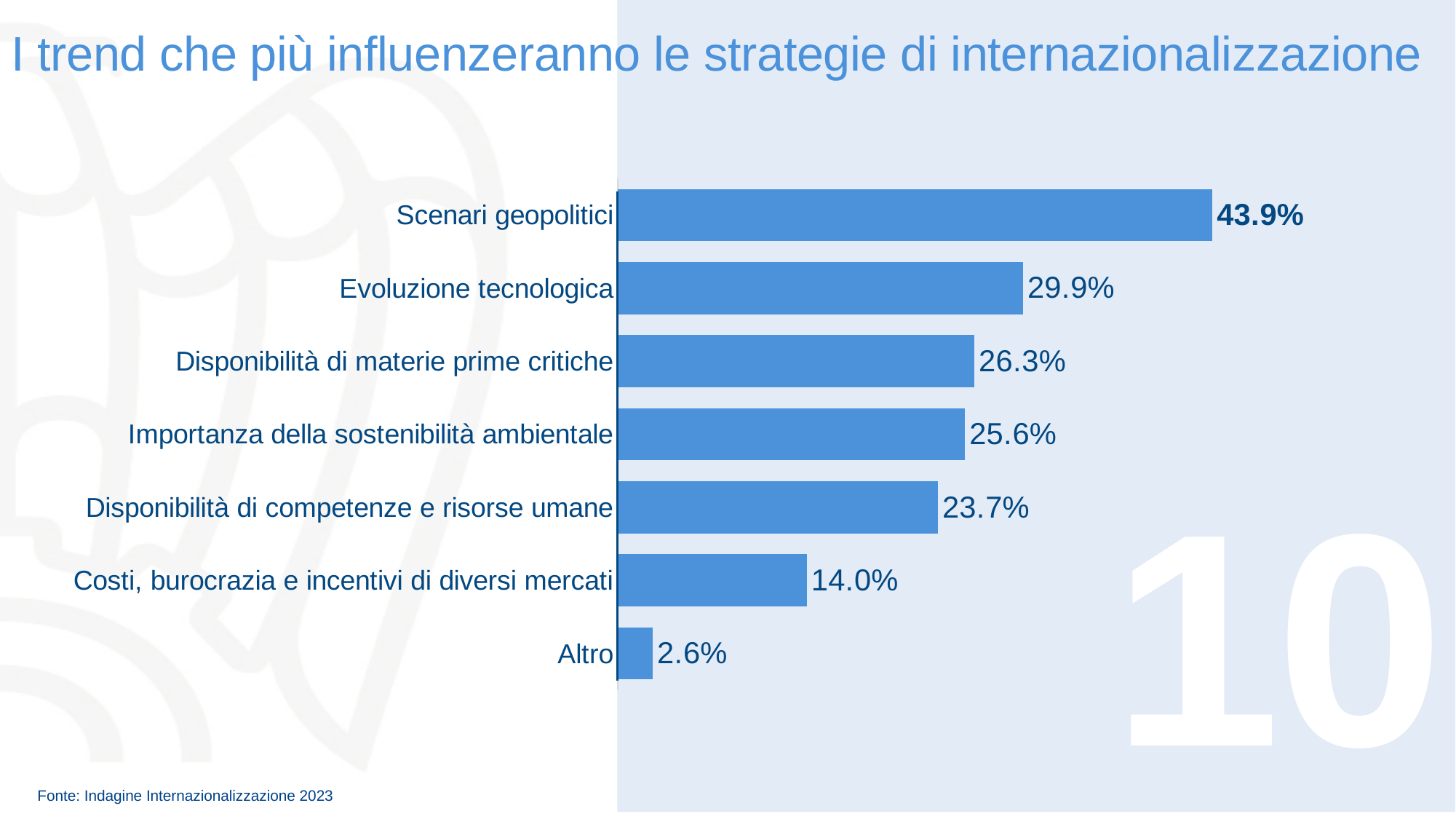

10
# I trend che più influenzeranno le strategie di internazionalizzazione

### Chart

| Category |  |
|---|---|
| Altro | 0.02594810379241517 |
| Costi, burocrazia e incentivi di diversi mercati | 0.13972055888223553 |
| Disponibilità di competenze e risorse umane | 0.23652694610778444 |
| Importanza della sostenibilità ambientale | 0.2564870259481038 |
| Disponibilità di materie prime critiche | 0.2634730538922156 |
| Evoluzione tecnologica | 0.2994011976047904 |
| Scenari geopolitici | 0.43912175648702595 |
Fonte: Indagine Internazionalizzazione 2023